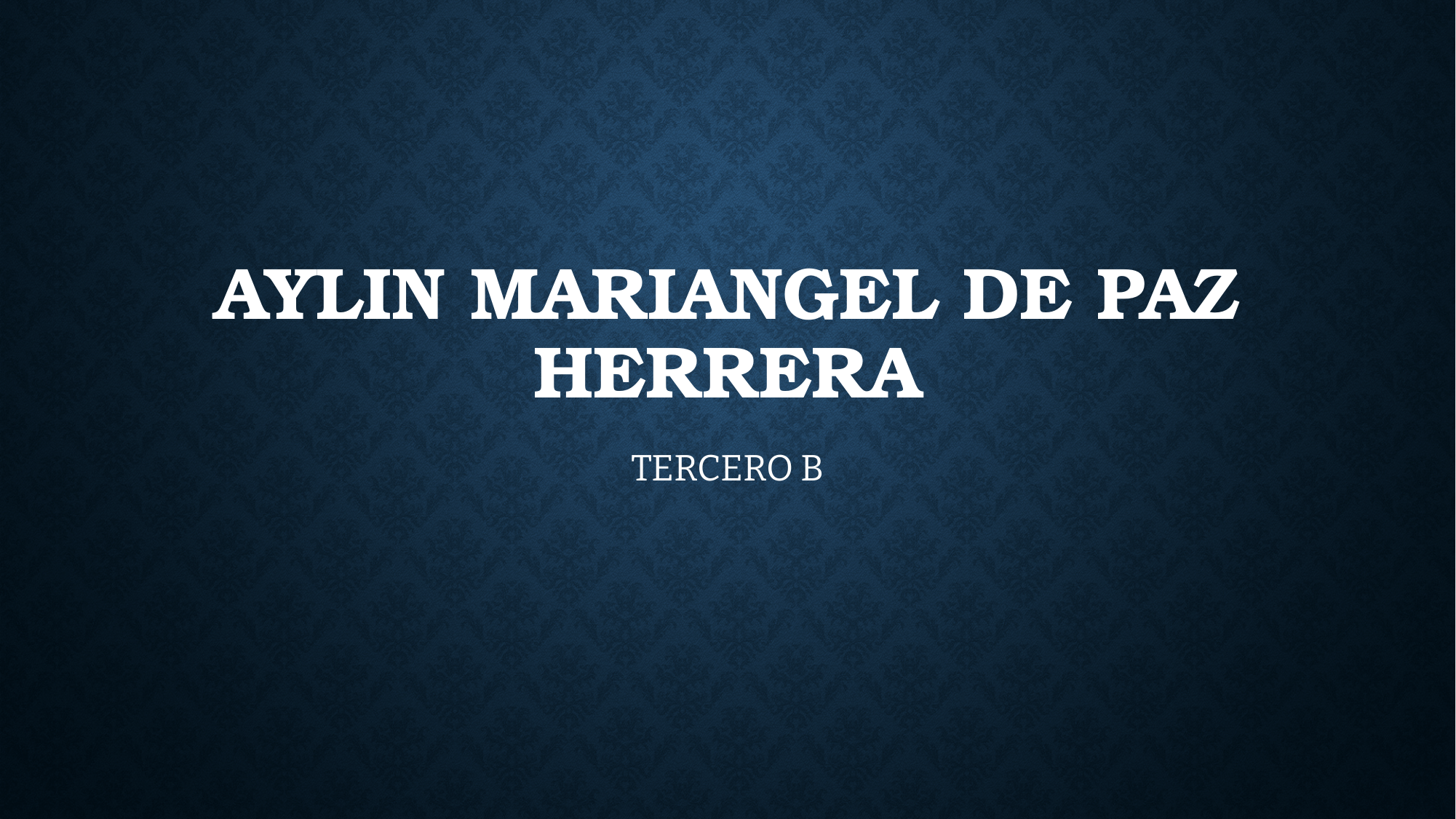

# AYLIN MARIANGEL DE PAZ HERRERA
TERCERO B